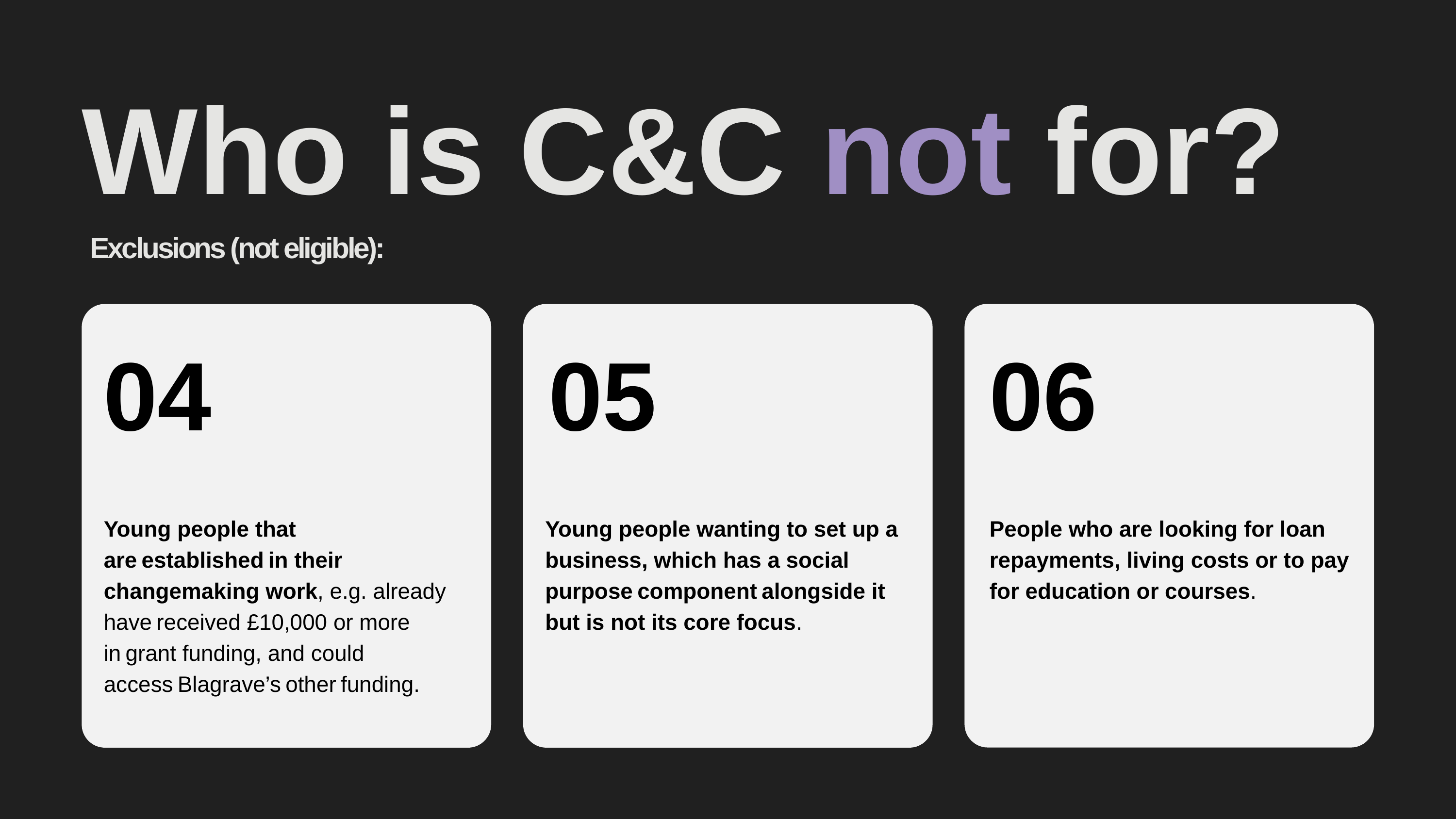

Who is C&C not for?
Exclusions (not eligible):

04
05
06
Young people that are established in their changemaking work, e.g. already have received £10,000 or more in grant funding, and could access Blagrave’s other funding.
Young people wanting to set up a business, which has a social purpose component alongside it but is not its core focus.
People who are looking for loan repayments, living costs or to pay for education or courses.